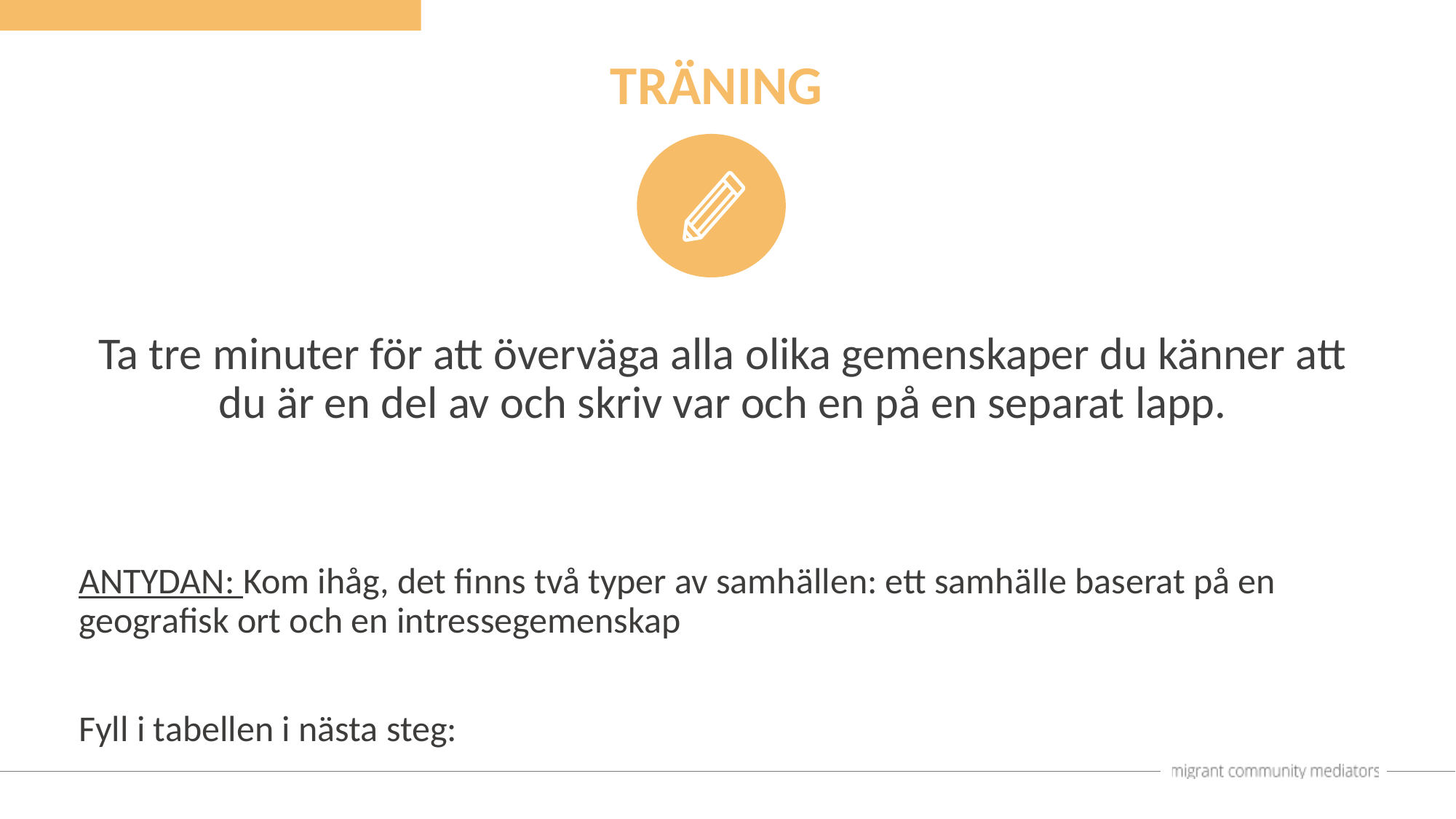

TRÄNING

Ta tre minuter för att överväga alla olika gemenskaper du känner att du är en del av och skriv var och en på en separat lapp.

ANTYDAN: Kom ihåg, det finns två typer av samhällen: ett samhälle baserat på en geografisk ort och en intressegemenskap

Fyll i tabellen i nästa steg: